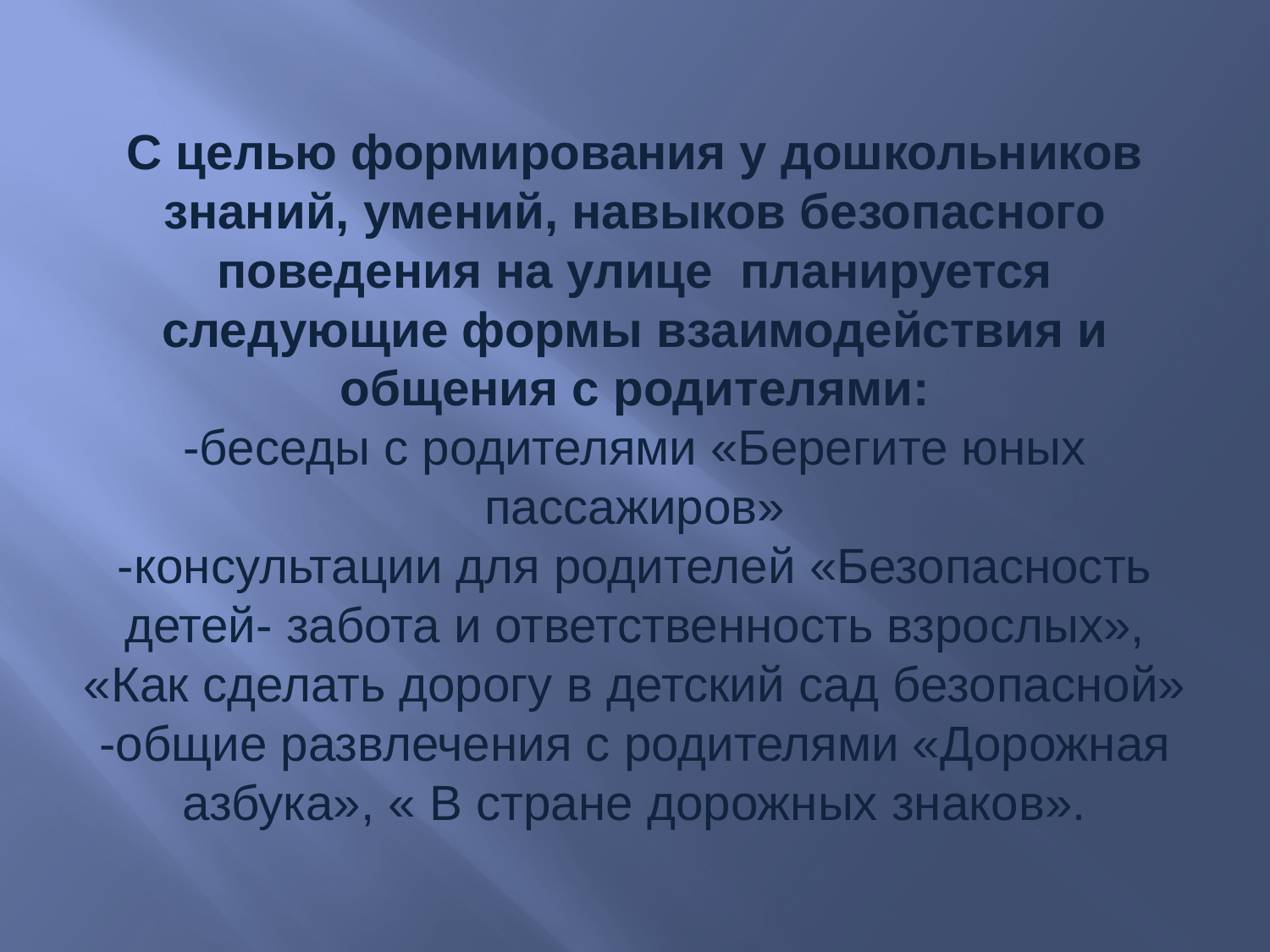

# С целью формирования у дошкольников знаний, умений, навыков безопасного поведения на улице  планируется следующие формы взаимодействия и общения с родителями: -беседы с родителями «Берегите юных пассажиров» -консультации для родителей «Безопасность детей- забота и ответственность взрослых», «Как сделать дорогу в детский сад безопасной» -общие развлечения с родителями «Дорожная азбука», « В стране дорожных знаков».